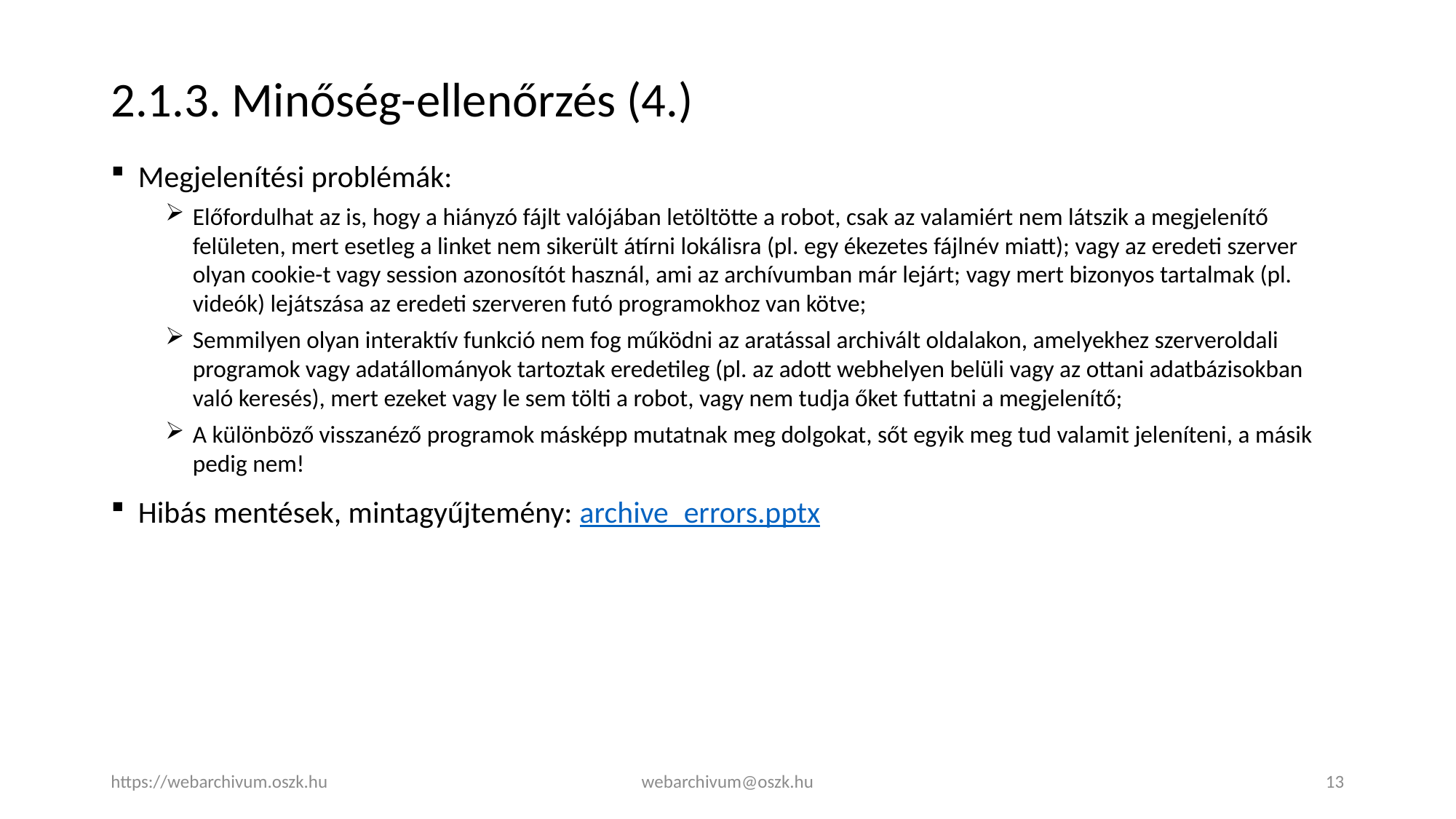

# 2.1.3. Minőség-ellenőrzés (4.)
Megjelenítési problémák:
Előfordulhat az is, hogy a hiányzó fájlt valójában letöltötte a robot, csak az valamiért nem látszik a megjelenítő felületen, mert esetleg a linket nem sikerült átírni lokálisra (pl. egy ékezetes fájlnév miatt); vagy az eredeti szerver olyan cookie-t vagy session azonosítót használ, ami az archívumban már lejárt; vagy mert bizonyos tartalmak (pl. videók) lejátszása az eredeti szerveren futó programokhoz van kötve;
Semmilyen olyan interaktív funkció nem fog működni az aratással archivált oldalakon, amelyekhez szerveroldali programok vagy adatállományok tartoztak eredetileg (pl. az adott webhelyen belüli vagy az ottani adatbázisokban való keresés), mert ezeket vagy le sem tölti a robot, vagy nem tudja őket futtatni a megjelenítő;
A különböző visszanéző programok másképp mutatnak meg dolgokat, sőt egyik meg tud valamit jeleníteni, a másik pedig nem!
Hibás mentések, mintagyűjtemény: archive_errors.pptx

https://webarchivum.oszk.hu
webarchivum@oszk.hu
13